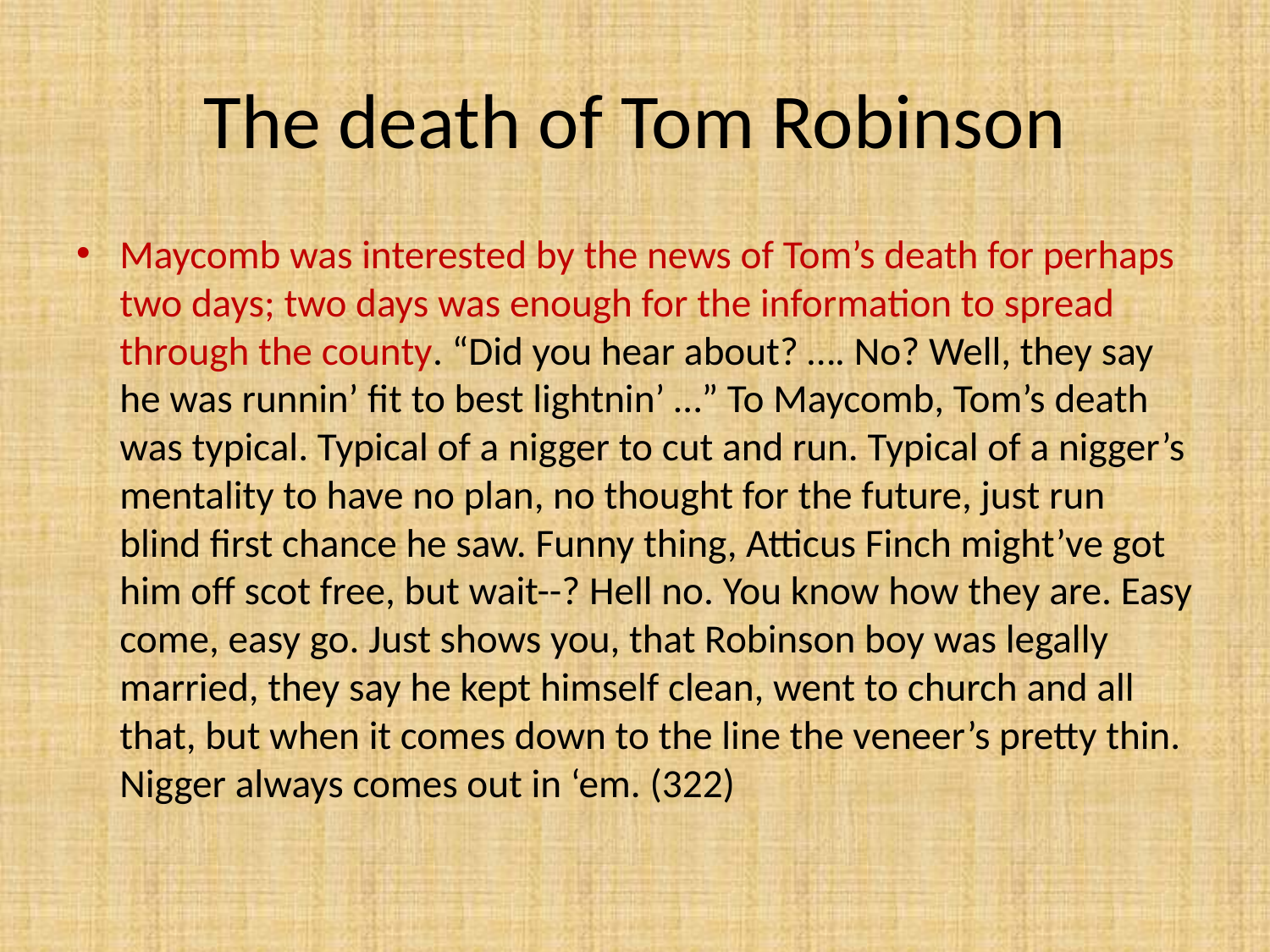

# The death of Tom Robinson
Maycomb was interested by the news of Tom’s death for perhaps two days; two days was enough for the information to spread through the county. “Did you hear about? …. No? Well, they say he was runnin’ fit to best lightnin’ …” To Maycomb, Tom’s death was typical. Typical of a nigger to cut and run. Typical of a nigger’s mentality to have no plan, no thought for the future, just run blind first chance he saw. Funny thing, Atticus Finch might’ve got him off scot free, but wait--? Hell no. You know how they are. Easy come, easy go. Just shows you, that Robinson boy was legally married, they say he kept himself clean, went to church and all that, but when it comes down to the line the veneer’s pretty thin. Nigger always comes out in ‘em. (322)